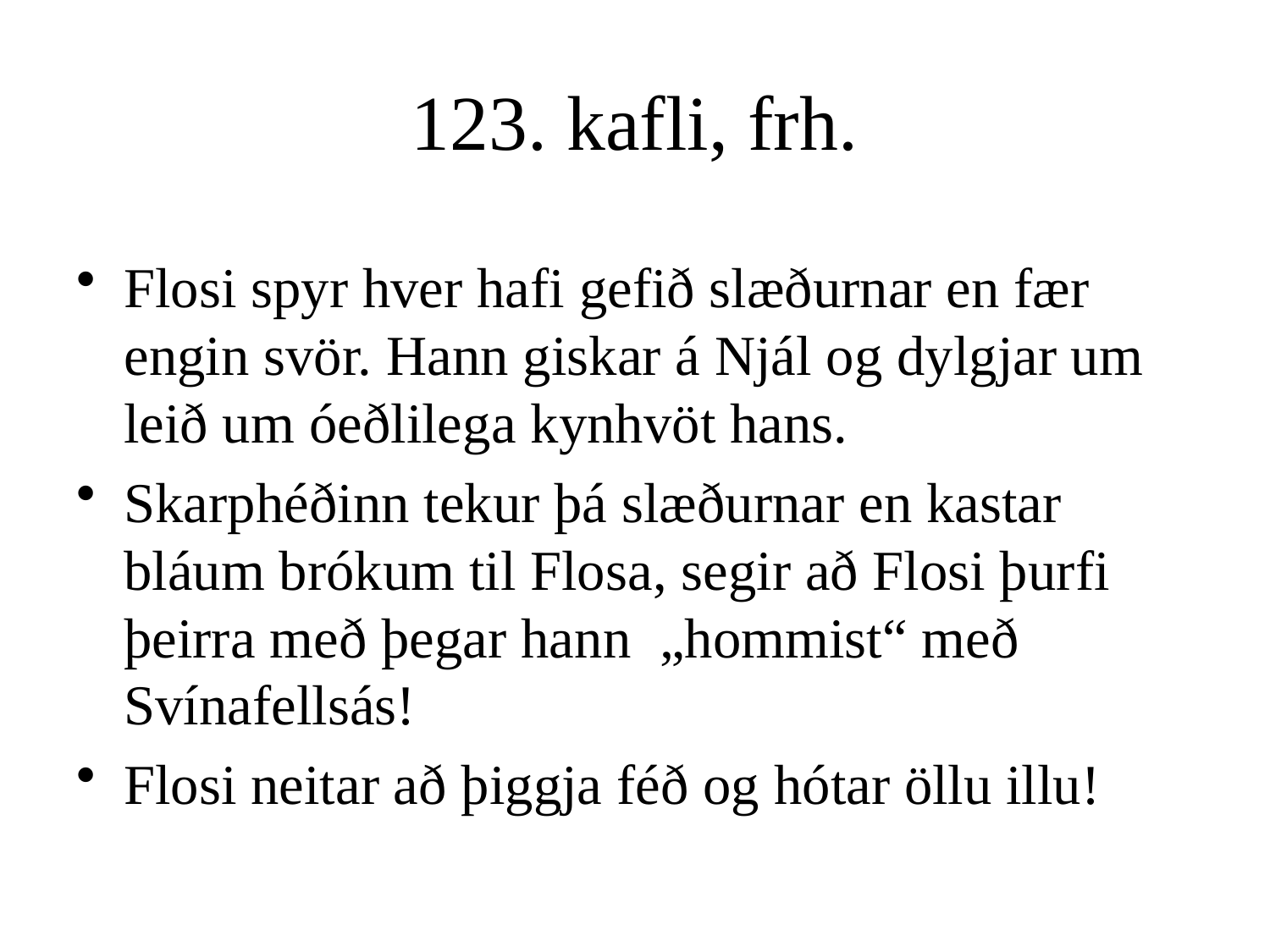

# 123. kafli, frh.

Flosi spyr hver hafi gefið slæðurnar en fær engin svör. Hann giskar á Njál og dylgjar um leið um óeðlilega kynhvöt hans.
Skarphéðinn tekur þá slæðurnar en kastar bláum brókum til Flosa, segir að Flosi þurfi þeirra með þegar hann  „hommist“ með Svínafellsás!
Flosi neitar að þiggja féð og hótar öllu illu!